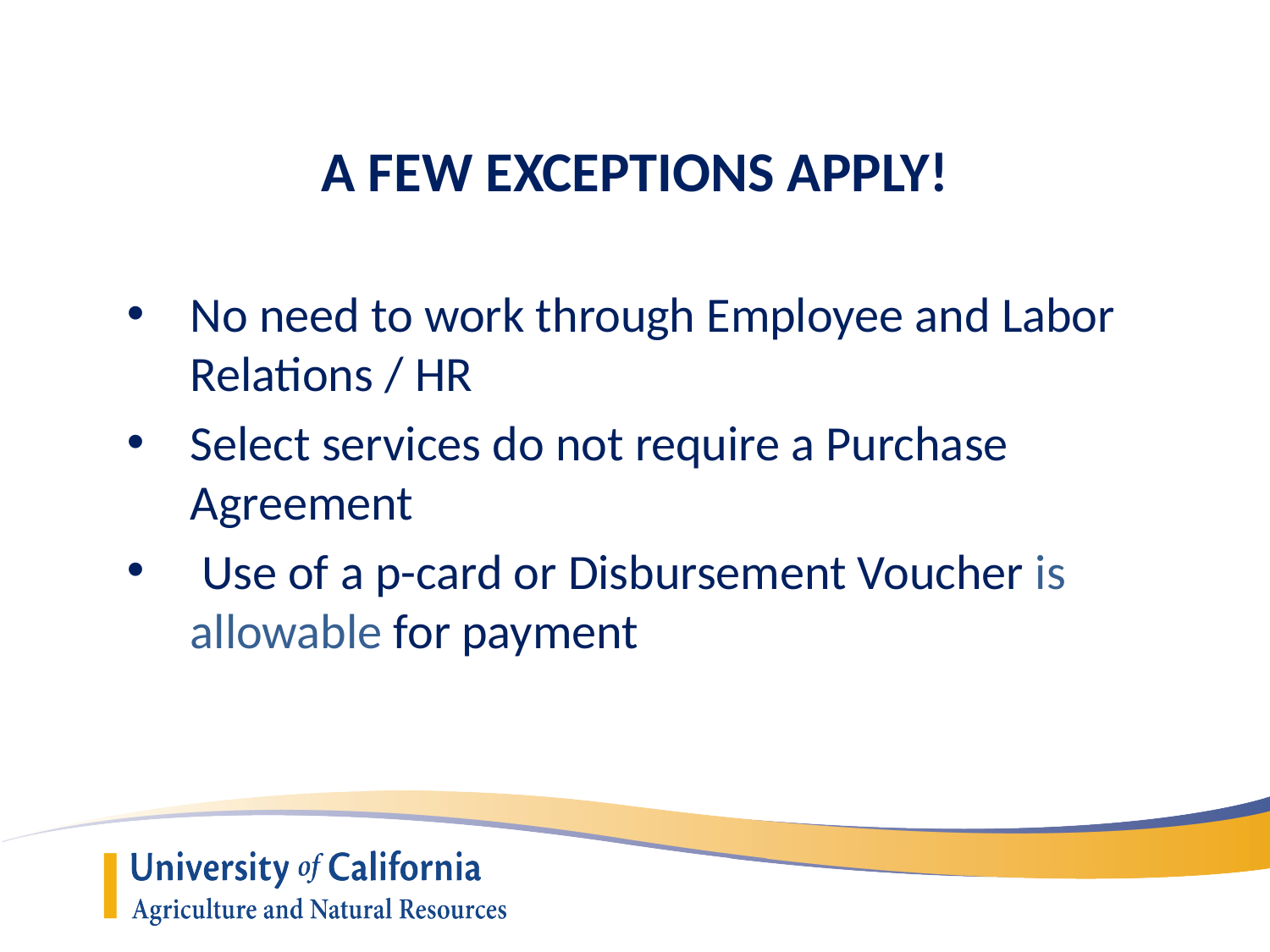

# A FEW EXCEPTIONS APPLY!
No need to work through Employee and Labor Relations / HR
Select services do not require a Purchase Agreement
 Use of a p-card or Disbursement Voucher is allowable for payment